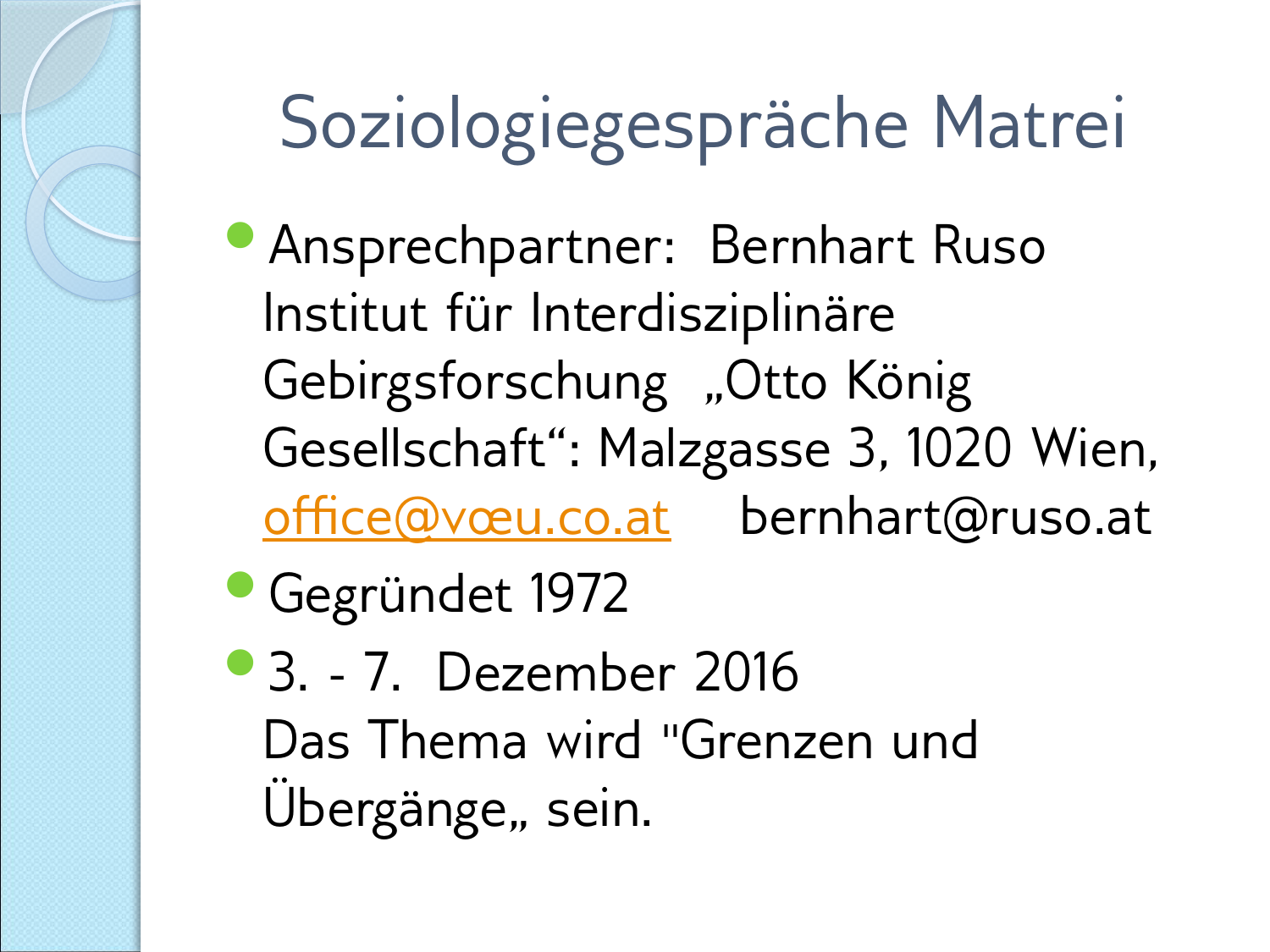

# Soziologiegespräche Matrei
Ansprechpartner:  Bernhart Ruso
Institut für Interdisziplinäre Gebirgsforschung  „Otto König Gesellschaft“: Malzgasse 3, 1020 Wien, office@voeu.co.at    bernhart@ruso.at
Gegründet 1972
3. - 7.  Dezember 2016
Das Thema wird "Grenzen und Übergänge„ sein.